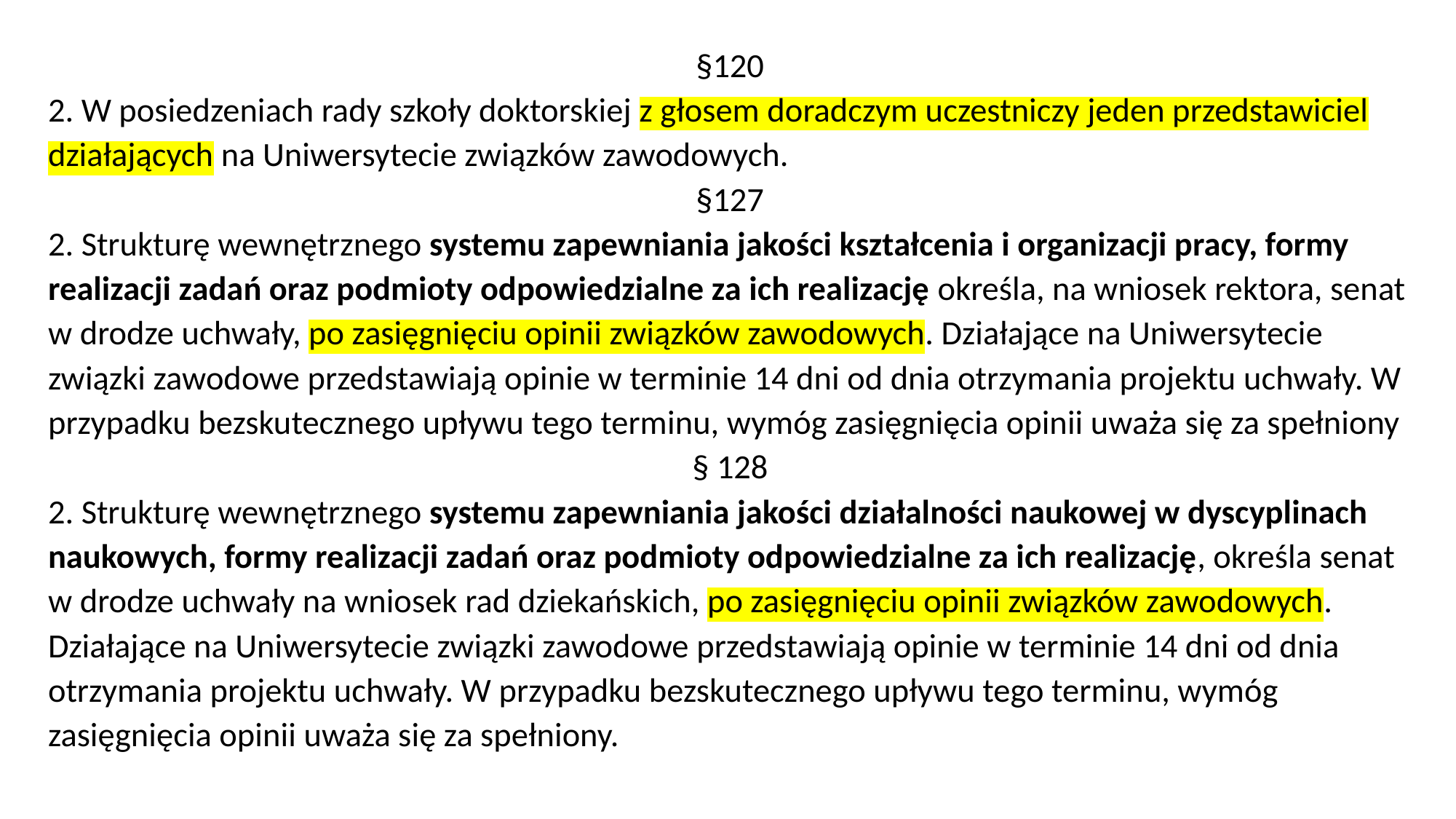

§120
2. W posiedzeniach rady szkoły doktorskiej z głosem doradczym uczestniczy jeden przedstawiciel działających na Uniwersytecie związków zawodowych.
 §127
2. Strukturę wewnętrznego systemu zapewniania jakości kształcenia i organizacji pracy, formy realizacji zadań oraz podmioty odpowiedzialne za ich realizację określa, na wniosek rektora, senat w drodze uchwały, po zasięgnięciu opinii związków zawodowych. Działające na Uniwersytecie związki zawodowe przedstawiają opinie w terminie 14 dni od dnia otrzymania projektu uchwały. W przypadku bezskutecznego upływu tego terminu, wymóg zasięgnięcia opinii uważa się za spełniony
 § 128
2. Strukturę wewnętrznego systemu zapewniania jakości działalności naukowej w dyscyplinach naukowych, formy realizacji zadań oraz podmioty odpowiedzialne za ich realizację, określa senat w drodze uchwały na wniosek rad dziekańskich, po zasięgnięciu opinii związków zawodowych. Działające na Uniwersytecie związki zawodowe przedstawiają opinie w terminie 14 dni od dnia otrzymania projektu uchwały. W przypadku bezskutecznego upływu tego terminu, wymóg zasięgnięcia opinii uważa się za spełniony.